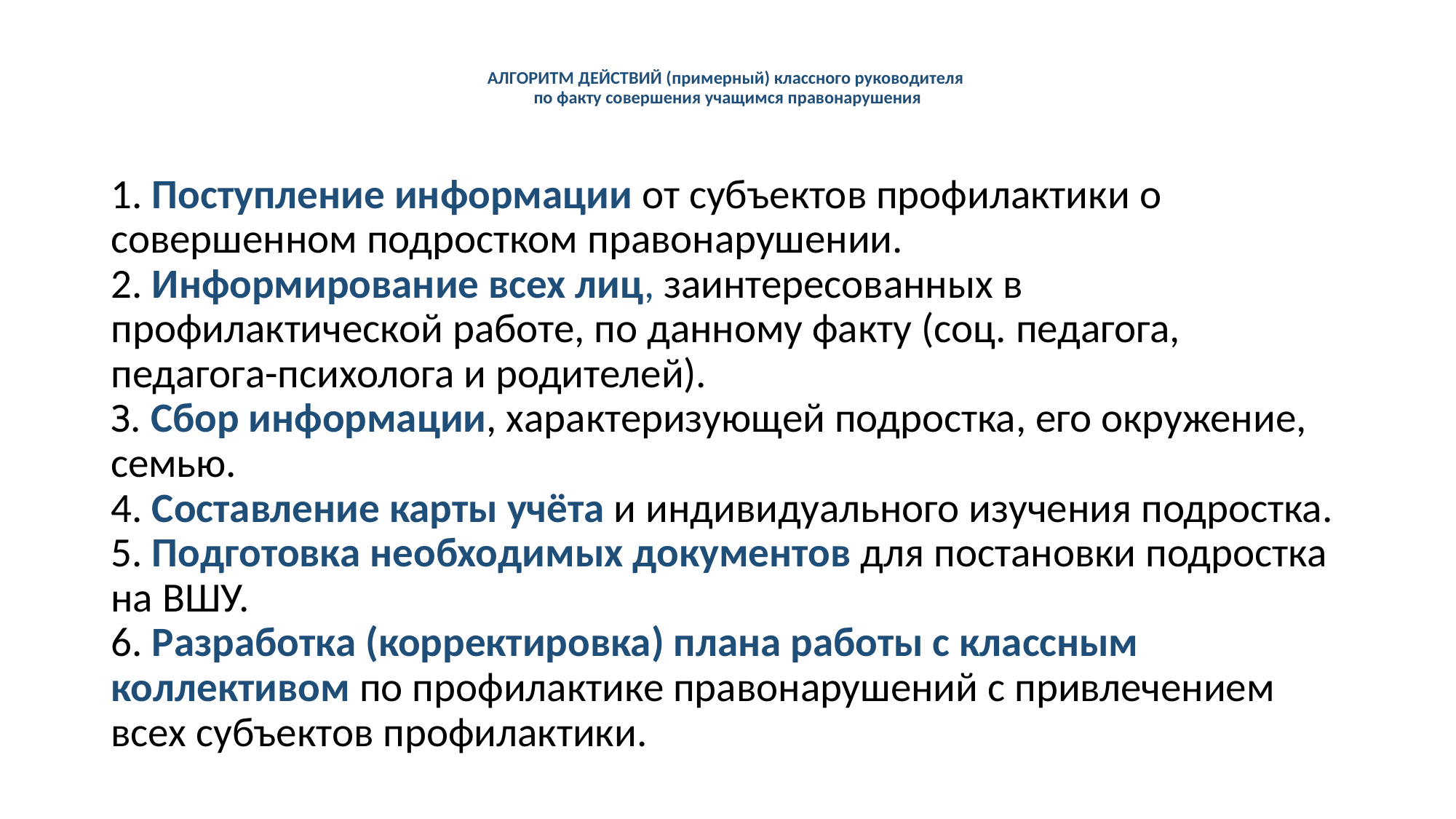

# АЛГОРИТМ ДЕЙСТВИЙ (примерный) классного руководителя по факту совершения учащимся правонарушения
1. Поступление информации от субъектов профилактики о совершенном подростком правонарушении.
2. Информирование всех лиц, заинтересованных в профилактической работе, по данному факту (соц. педагога, педагога-психолога и родителей).
З. Сбор информации, характеризующей подростка, его окружение, семью.
4. Составление карты учёта и индивидуального изучения подростка.
5. Подготовка необходимых документов для постановки подростка на ВШУ.
6. Разработка (корректировка) плана работы с классным коллективом по профилактике правонарушений с привлечением всех субъектов профилактики.